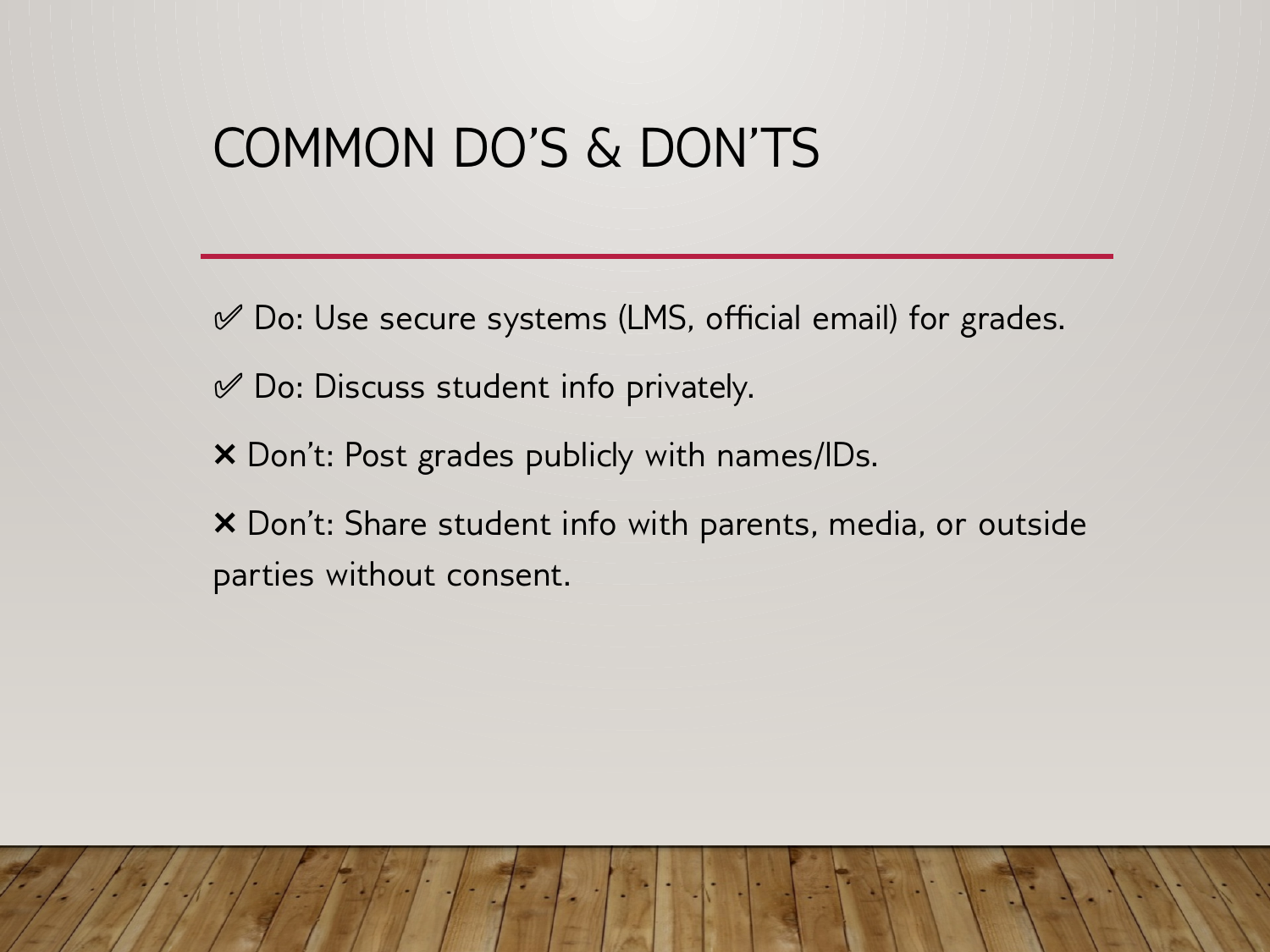

# Common Do’s & Don’ts
✅ Do: Use secure systems (LMS, official email) for grades.
✅ Do: Discuss student info privately.
❌ Don’t: Post grades publicly with names/IDs.
❌ Don’t: Share student info with parents, media, or outside parties without consent.